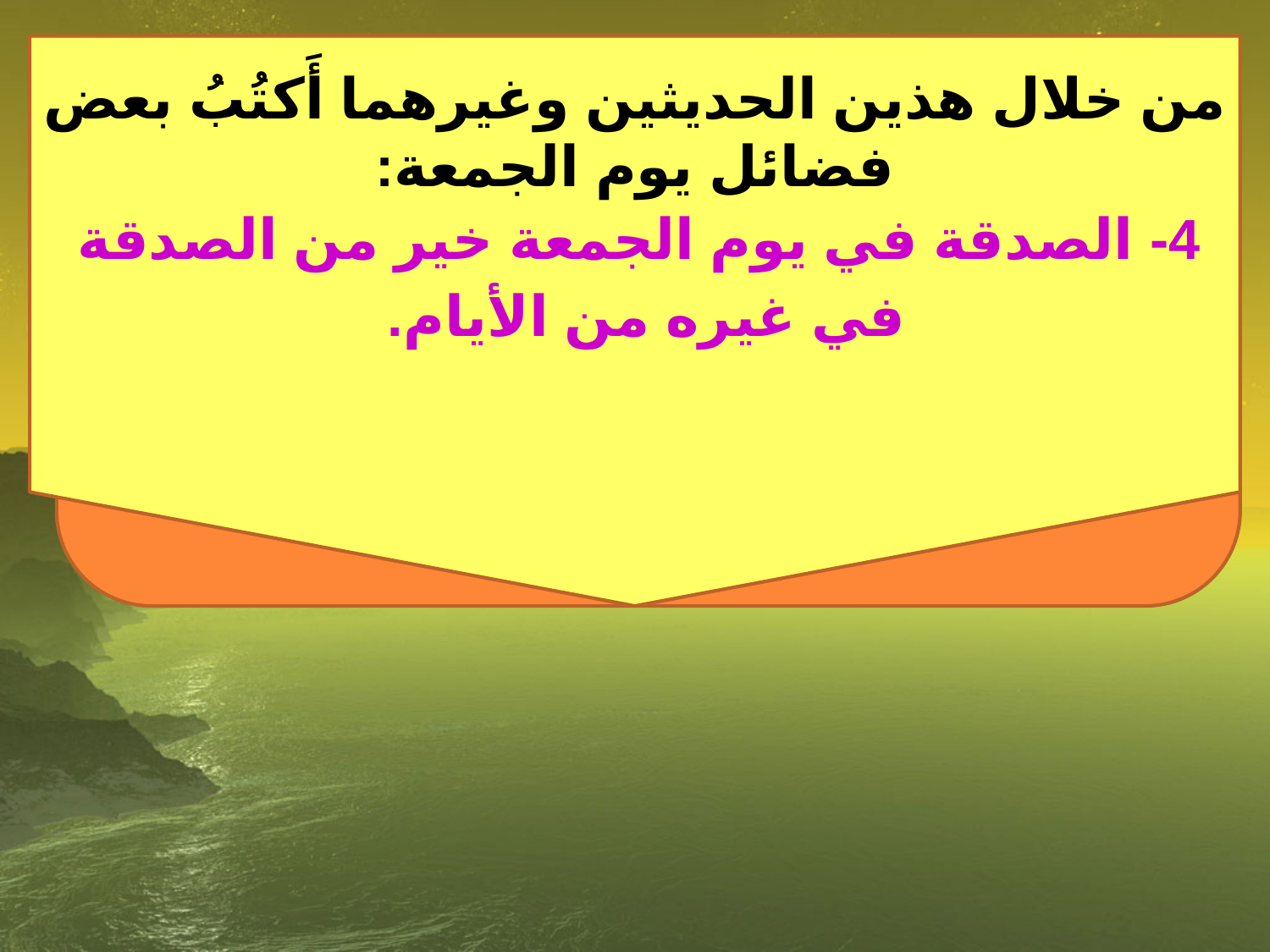

من خلال هذين الحديثين وغيرهما أَكتُبُ بعض فضائل يوم الجمعة:
4- الصدقة في يوم الجمعة خير من الصدقة في غيره من الأيام.